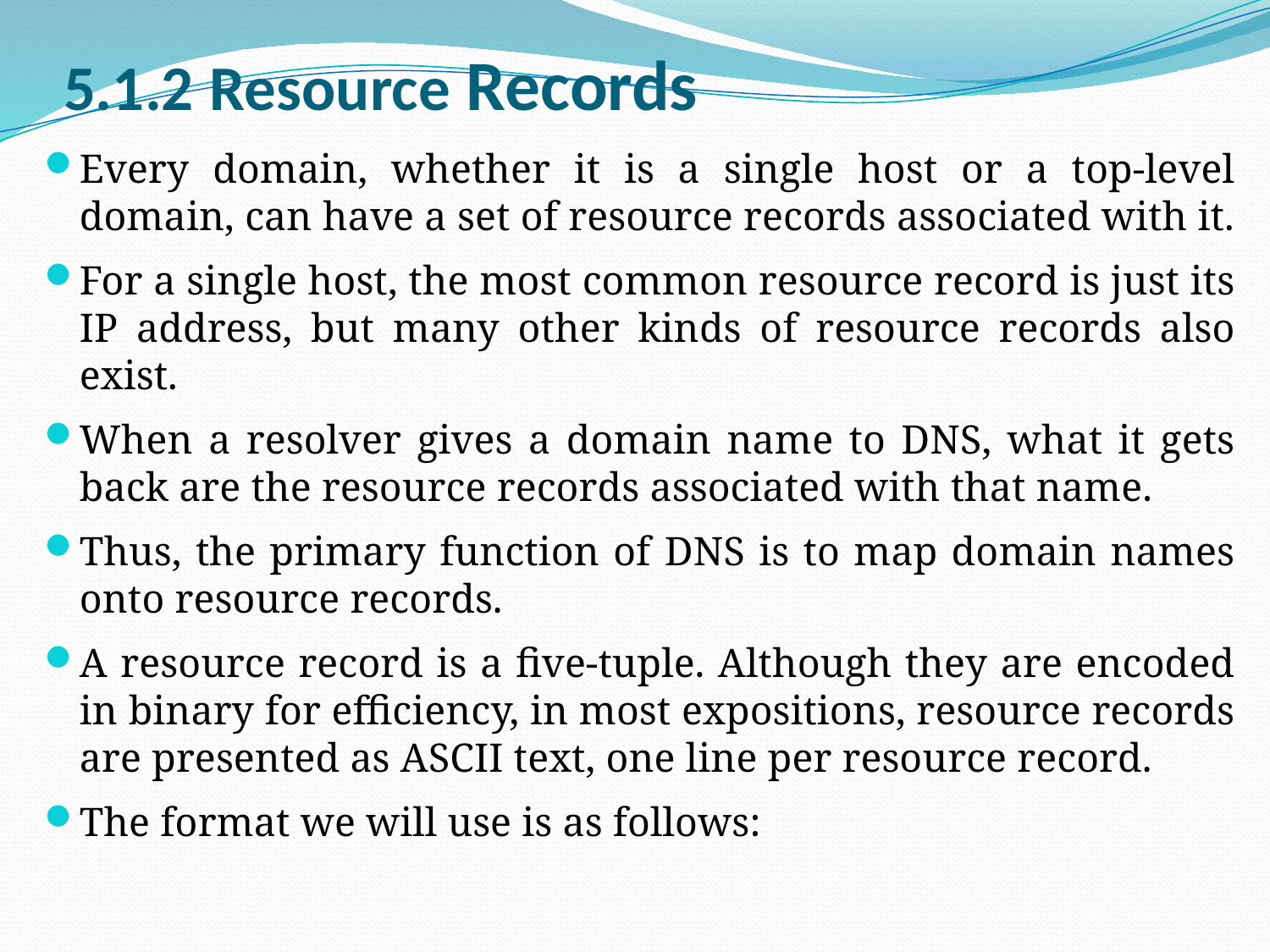

# 5.1.2 Resource Records
Every domain, whether it is a single host or a top-level domain, can have a set of resource records associated with it.
For a single host, the most common resource record is just its IP address, but many other kinds of resource records also exist.
When a resolver gives a domain name to DNS, what it gets back are the resource records associated with that name.
Thus, the primary function of DNS is to map domain names onto resource records.
A resource record is a five-tuple. Although they are encoded in binary for efficiency, in most expositions, resource records are presented as ASCII text, one line per resource record.
The format we will use is as follows: